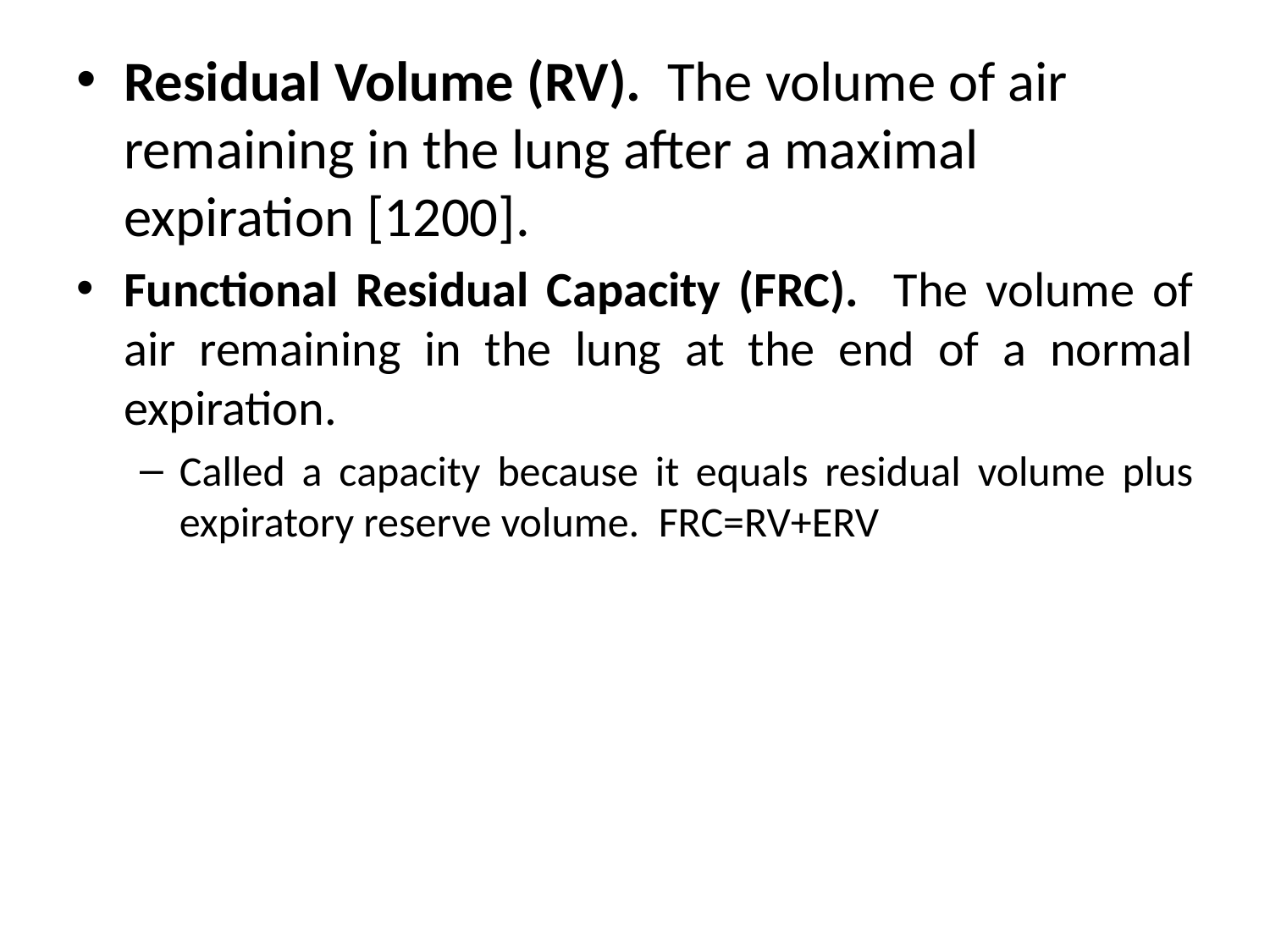

# Residual Volume (RV).  The volume of air remaining in the lung after a maximal expiration [1200].
Functional Residual Capacity (FRC).  The volume of air remaining in the lung at the end of a normal expiration.
Called a capacity because it equals residual volume plus expiratory reserve volume.  FRC=RV+ERV